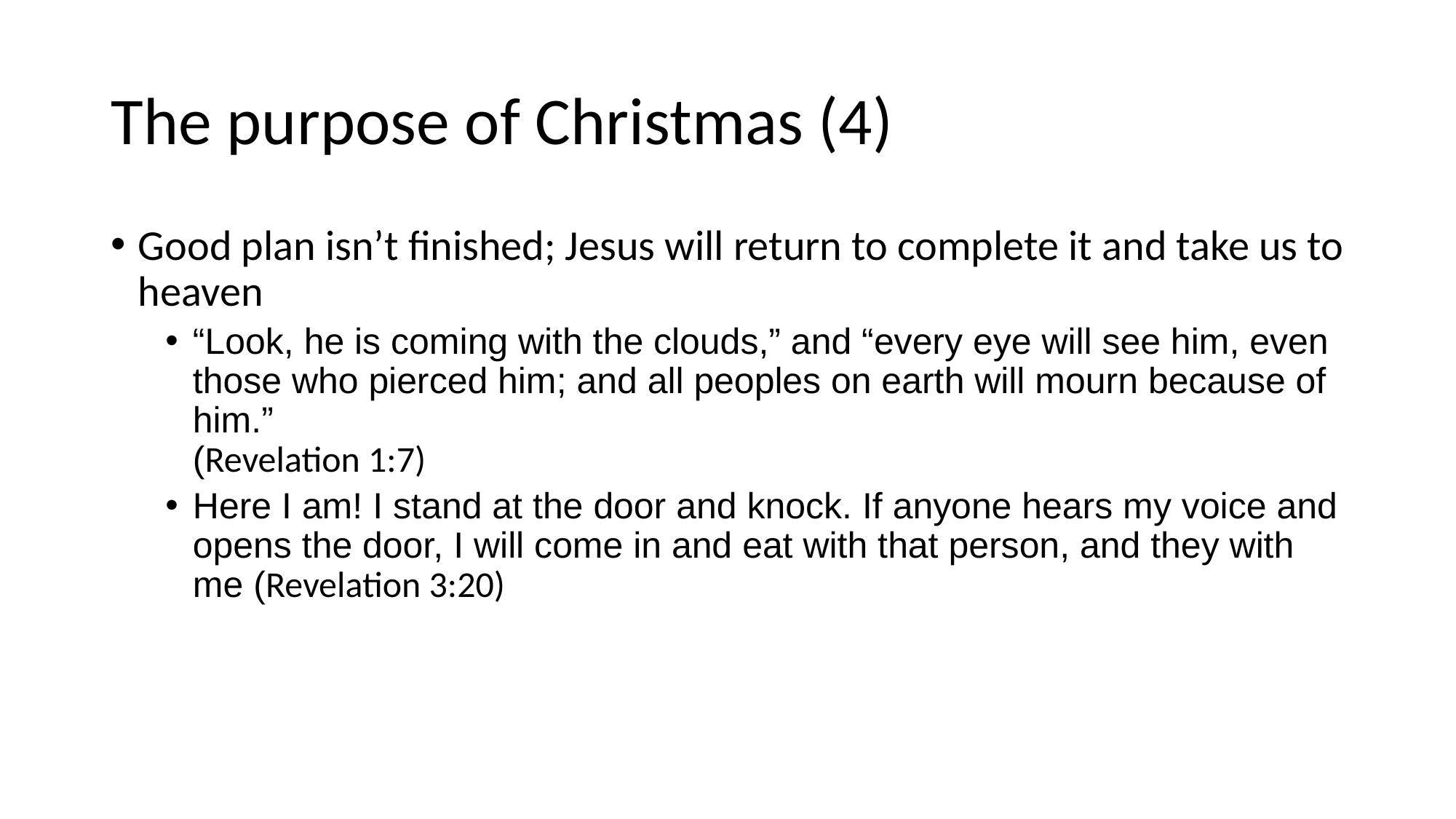

# The purpose of Christmas (4)
Good plan isn’t finished; Jesus will return to complete it and take us to heaven
“Look, he is coming with the clouds,” and “every eye will see him, even those who pierced him; and all peoples on earth will mourn because of him.”
(Revelation 1:7)
Here I am! I stand at the door and knock. If anyone hears my voice and opens the door, I will come in and eat with that person, and they with me (Revelation 3:20)